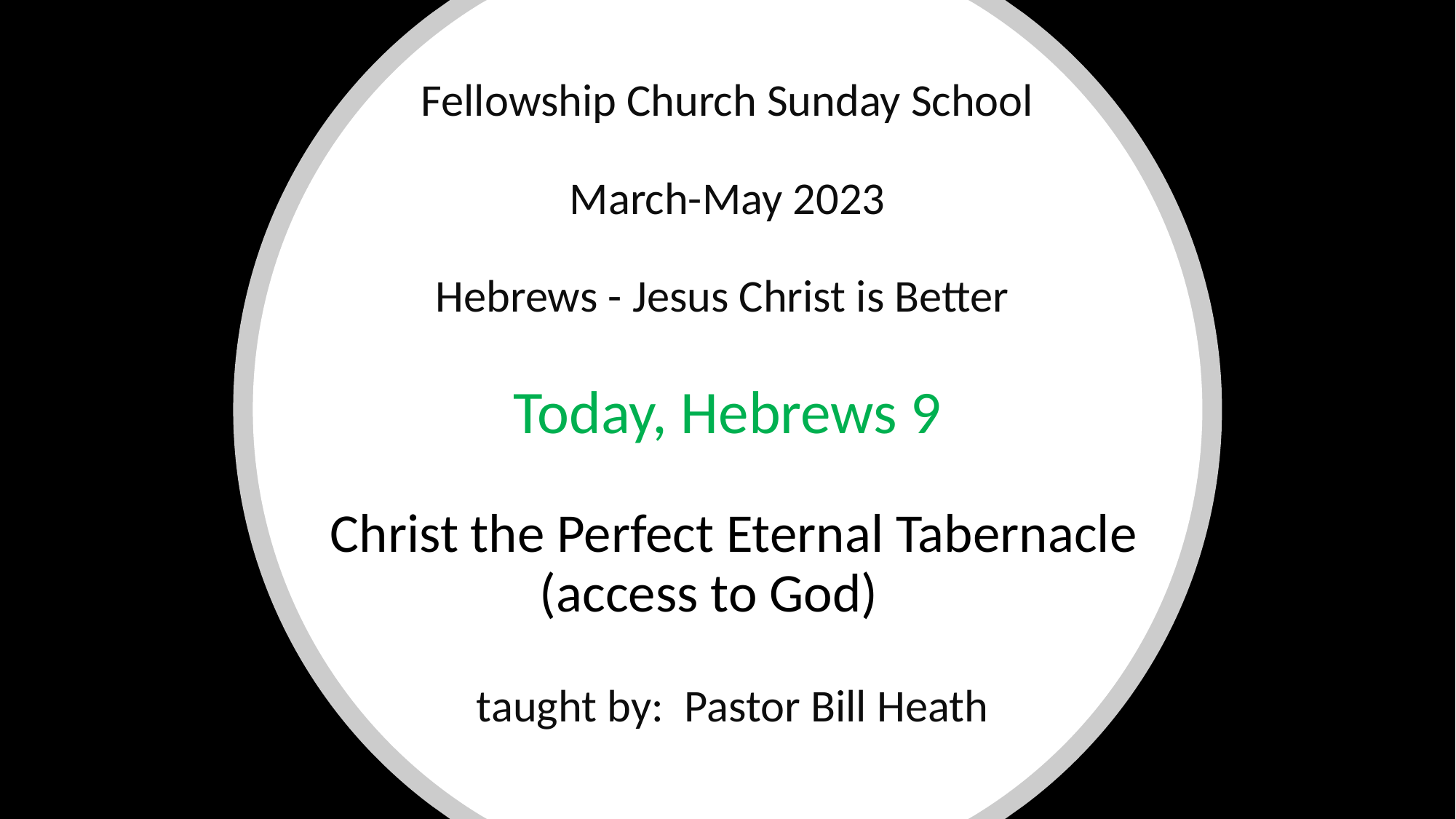

# Fellowship Church Sunday School March-May 2023 Hebrews - Jesus Christ is Better Today, Hebrews 9 Christ the Perfect Eternal Tabernacle (access to God) taught by:  Pastor Bill Heath